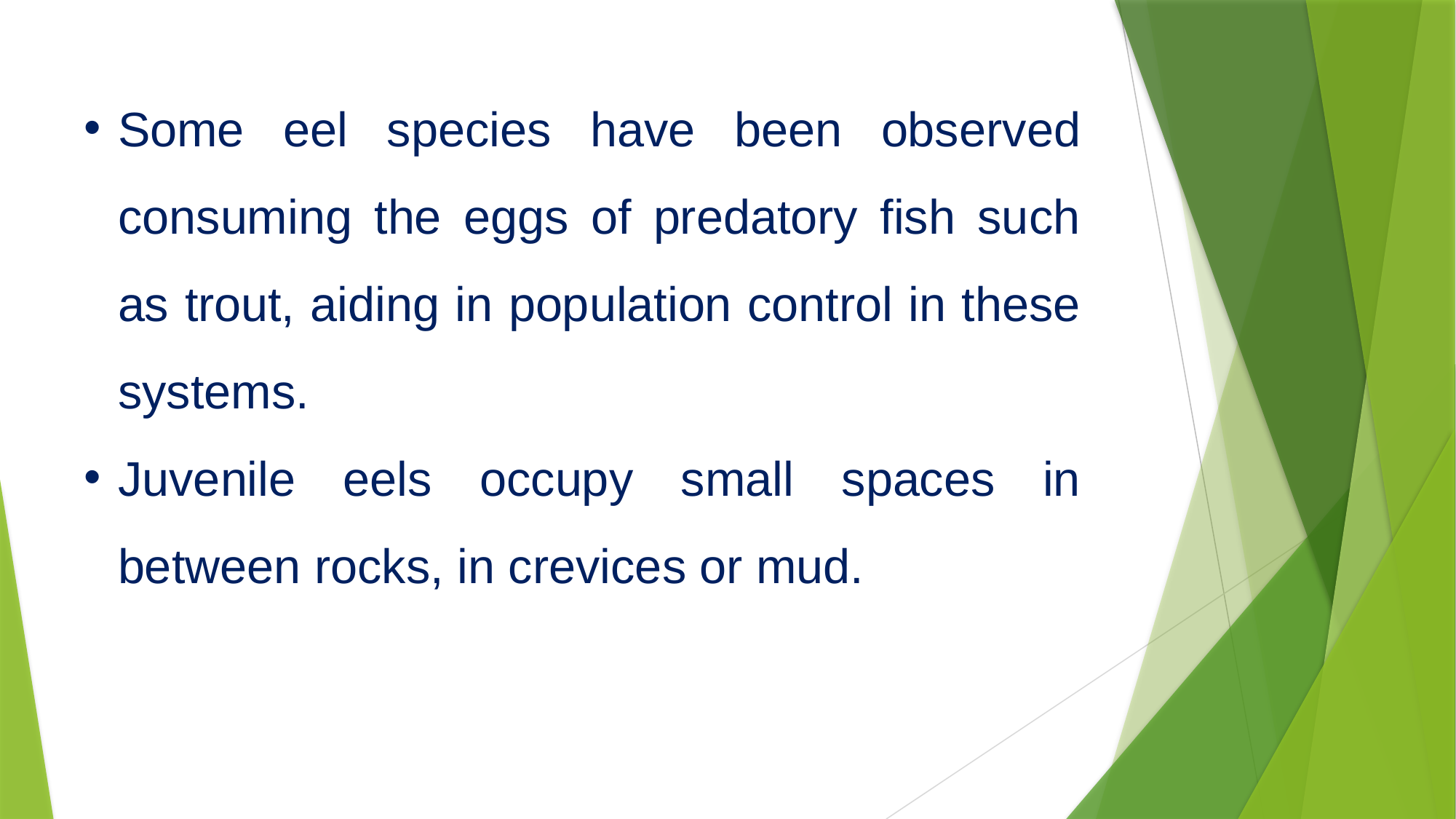

Some eel species have been observed consuming the eggs of predatory fish such as trout, aiding in population control in these systems.
Juvenile eels occupy small spaces in between rocks, in crevices or mud.